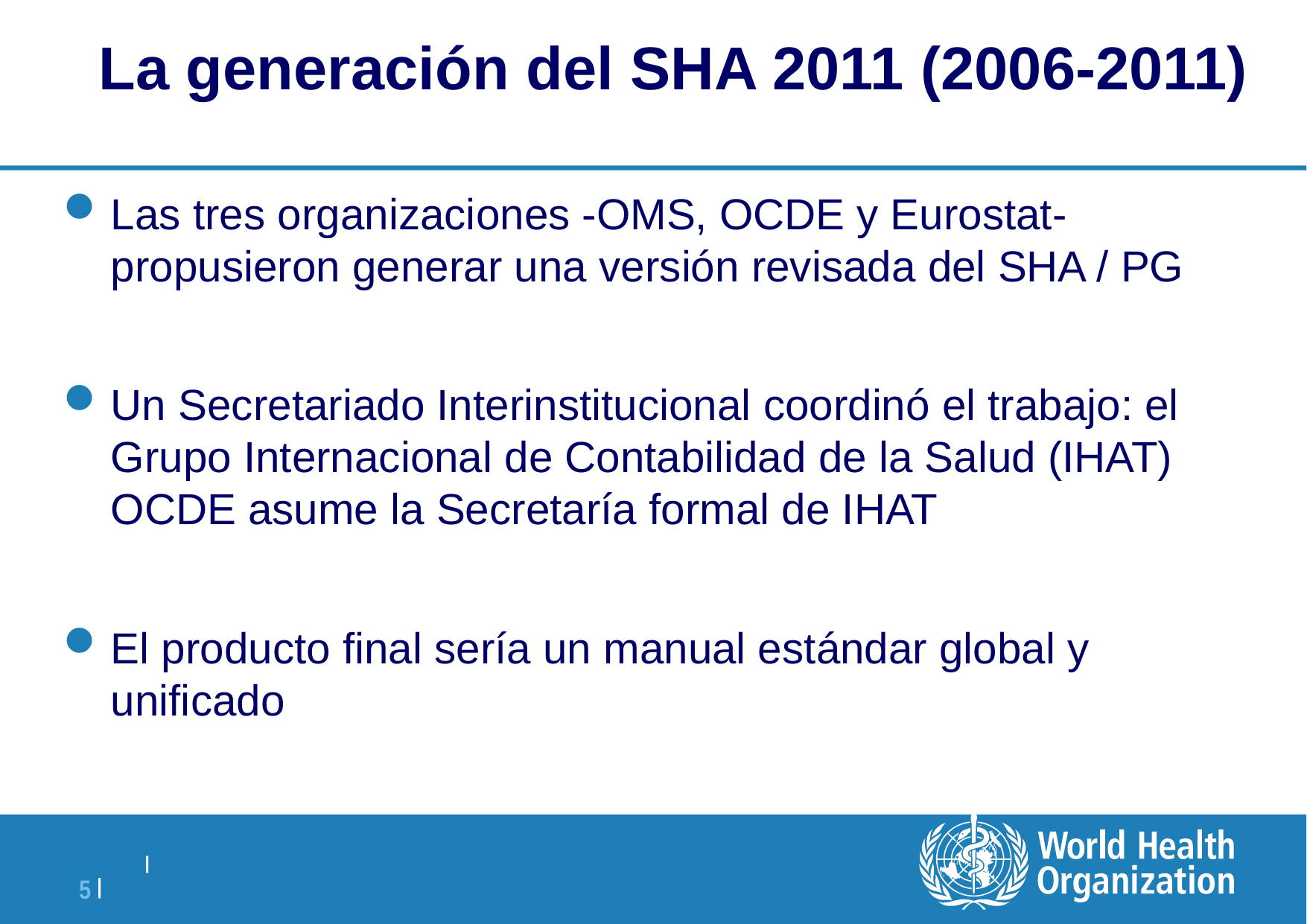

La generación del SHA 2011 (2006-2011)
Las tres organizaciones -OMS, OCDE y Eurostat- propusieron generar una versión revisada del SHA / PG
Un Secretariado Interinstitucional coordinó el trabajo: el Grupo Internacional de Contabilidad de la Salud (IHAT)
OCDE asume la Secretaría formal de IHAT
El producto final sería un manual estándar global y unificado